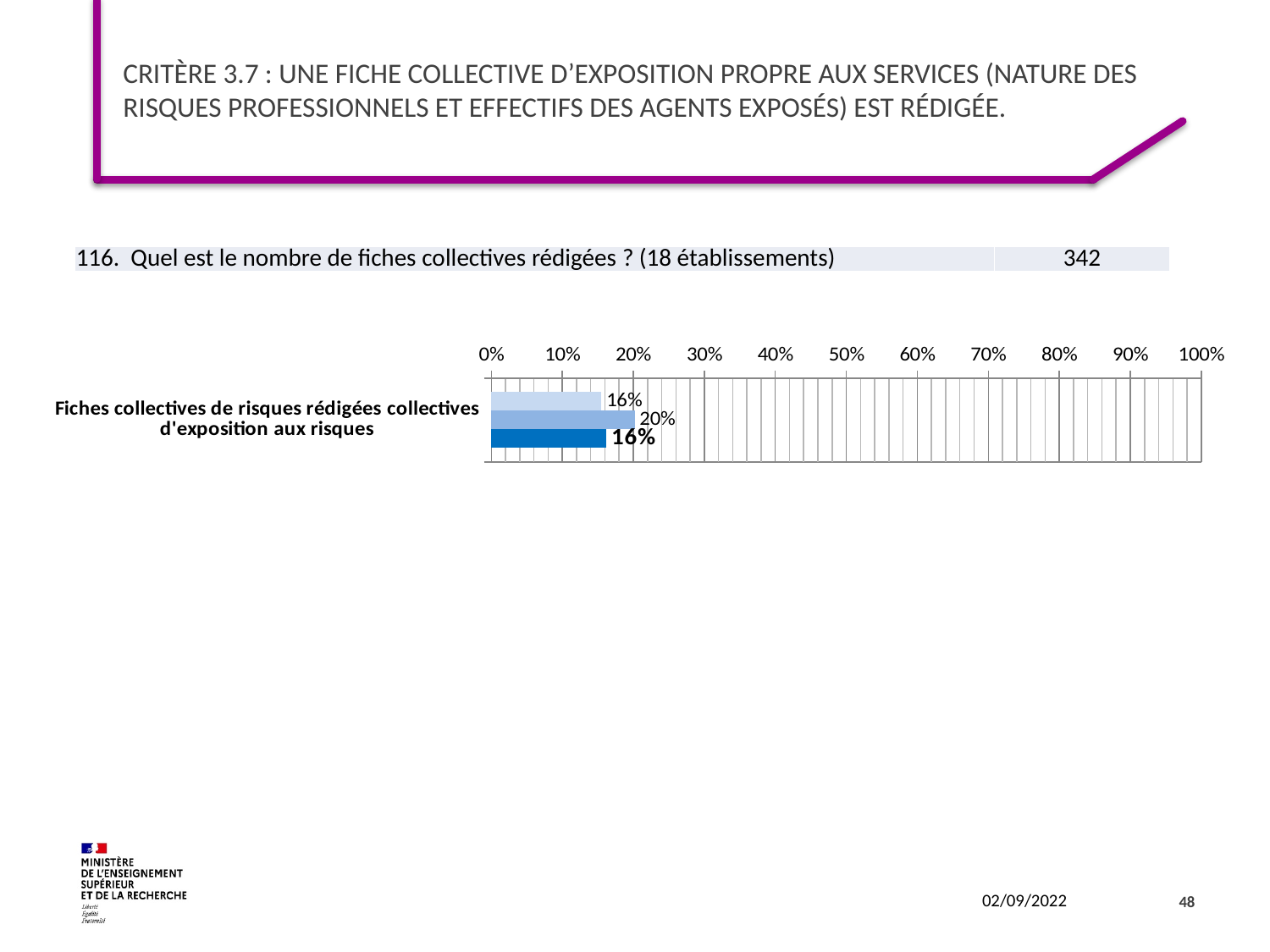

# Critère 3.7 : Une fiche collective d’exposition propre aux services (nature des risques professionnels et effectifs des agents exposés) est rédigée.
| 116.  Quel est le nombre de fiches collectives rédigées ? (18 établissements) | 342 |
| --- | --- |

### Chart

| Category | 2019 | 2020 | 2021 |
|---|---|---|---|
| Fiches collectives de risques rédigées collectives d'exposition aux risques | 0.15517241379310345 | 0.2018348623853211 | 0.16216216216216217 |
48